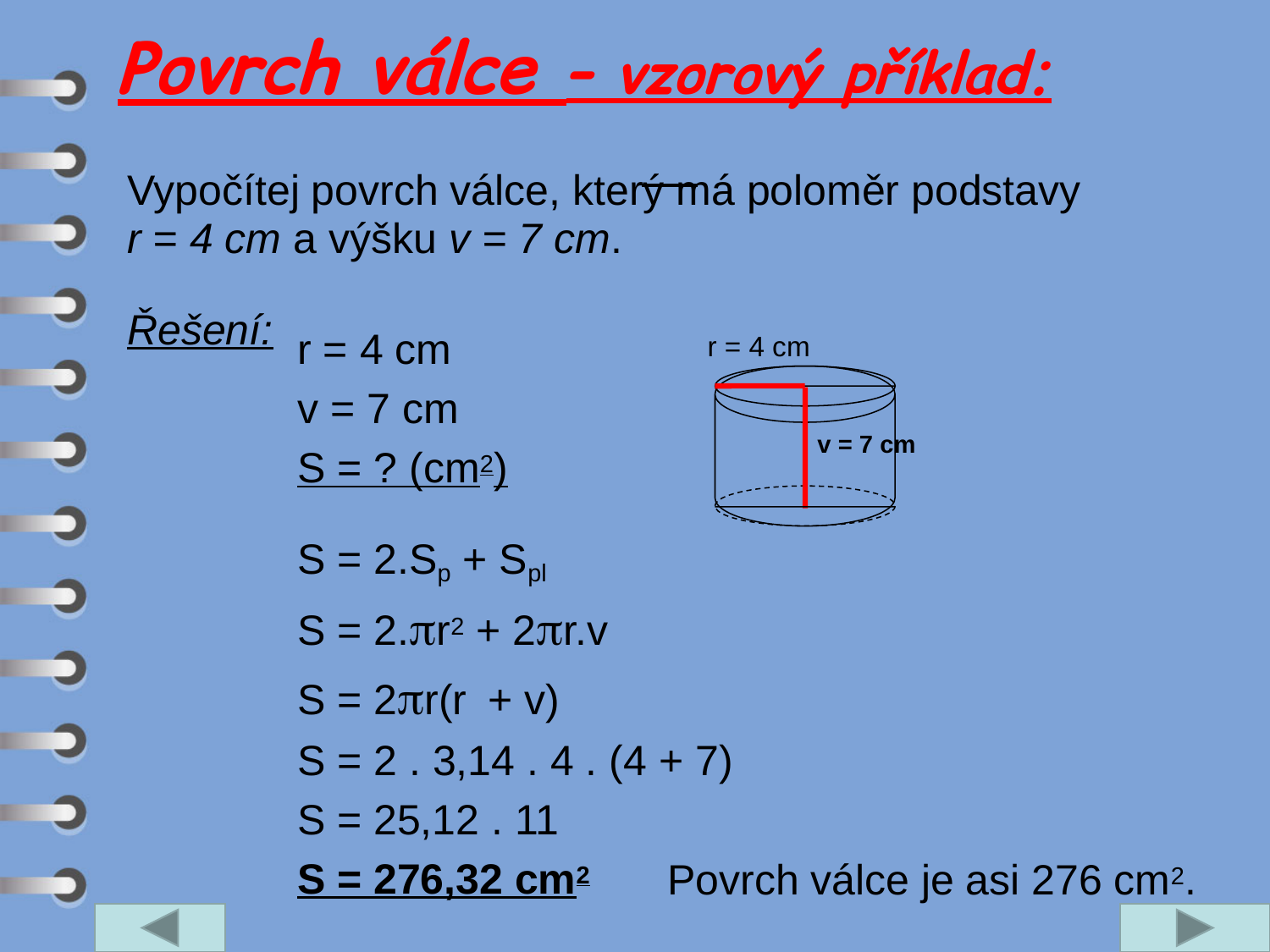

Povrch válce – vzorový příklad:

Vypočítej povrch válce, který má poloměr podstavy
r = 4 cm a výšku v = 7 cm.
Řešení:
r = 4 cm
v = 7 cm
S = ? (cm2)
r = 4 cm

v = 7 cm
S = 2.Sp + Spl
S = 2.πr2 + 2πr.v
S = 2πr(r + v)
S = 2 . 3,14 . 4 . (4 + 7)
S = 25,12 . 11
S = 276,32 cm2
Povrch válce je asi 276 cm2.